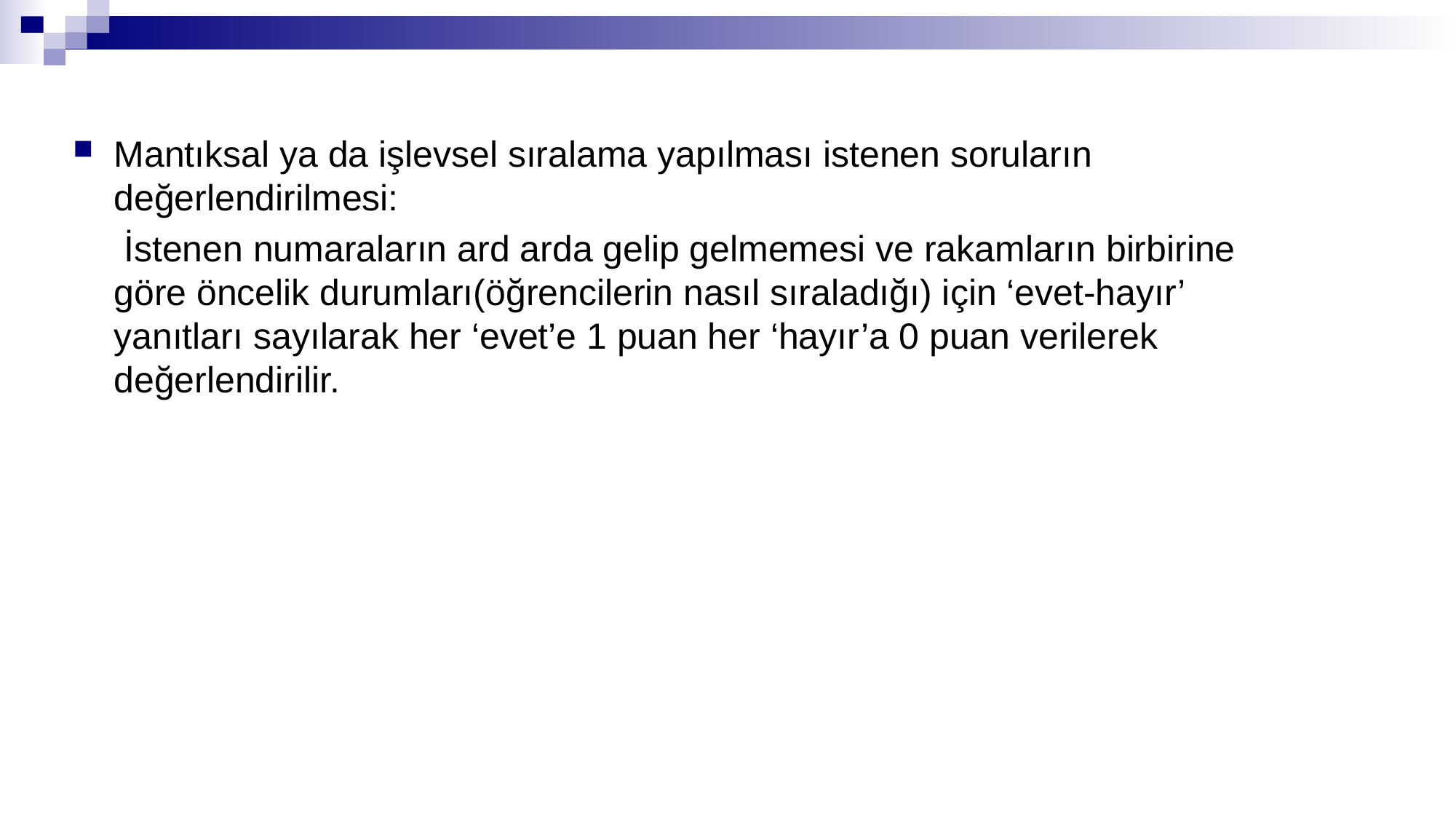

Mantıksal ya da işlevsel sıralama yapılması istenen soruların değerlendirilmesi:
     İstenen numaraların ard arda gelip gelmemesi ve rakamların birbirine göre öncelik durumları(öğrencilerin nasıl sıraladığı) için ‘evet-hayır’ yanıtları sayılarak her ‘evet’e 1 puan her ‘hayır’a 0 puan verilerek değerlendirilir.